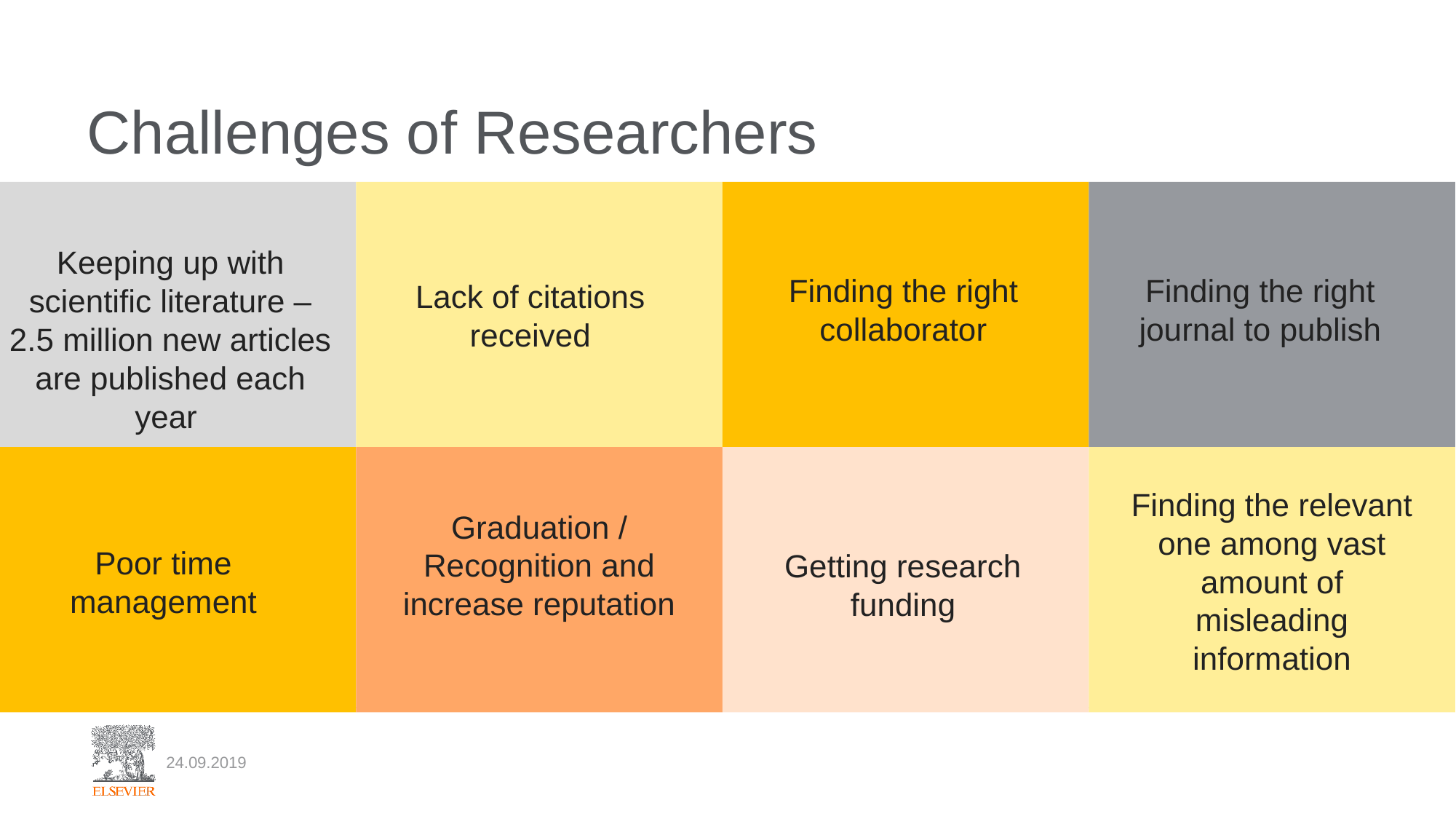

# Challenges of Researchers

Keeping up with scientific literature – 2.5 million new articles are published each year
Finding the right collaborator
Finding the right journal to publish
Lack of citations received

Finding the relevant one among vast amount of misleading information
Graduation / Recognition and increase reputation
Poor time management
Getting research funding
24.09.2019